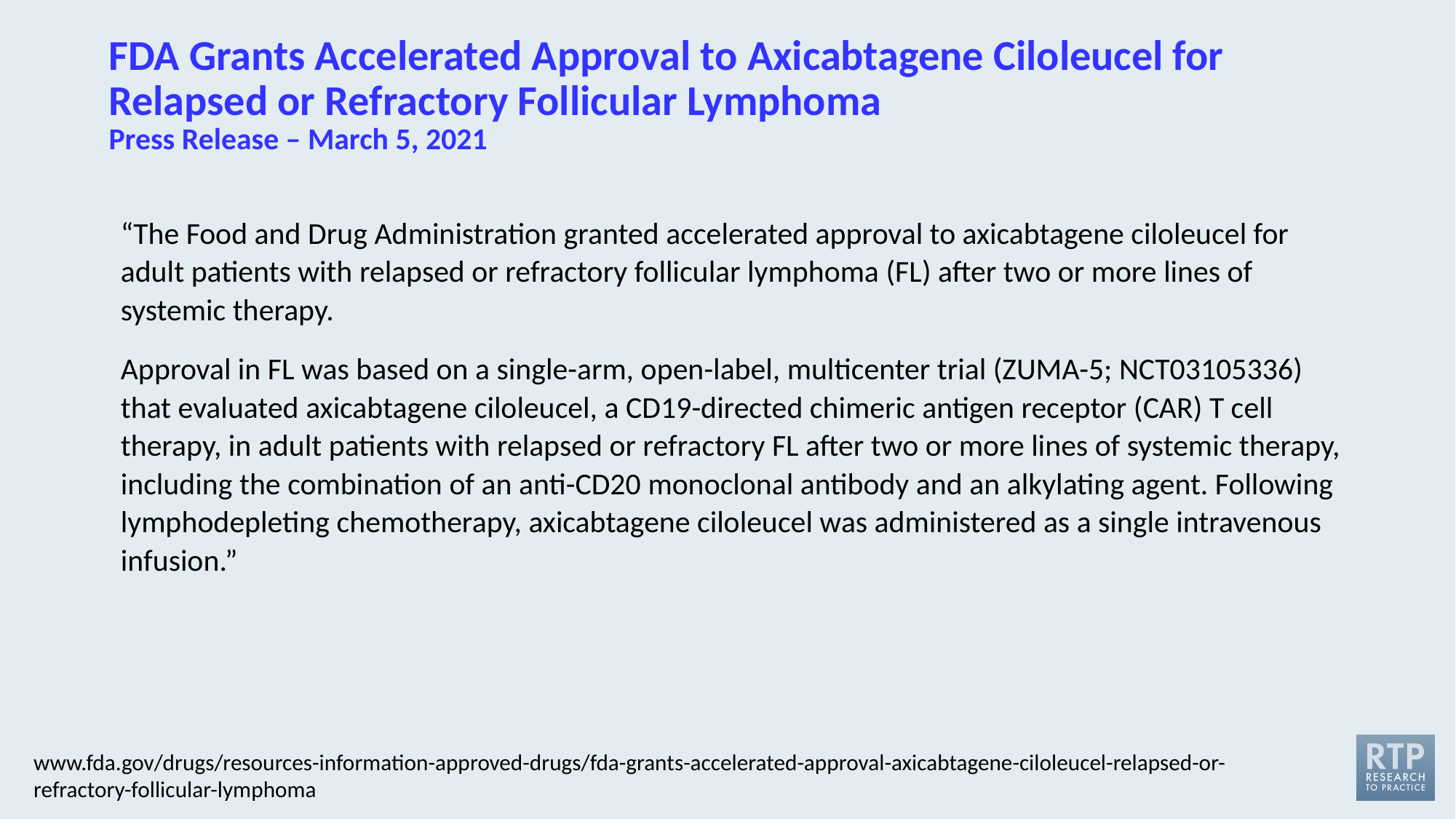

# FDA Grants Accelerated Approval to Axicabtagene Ciloleucel for Relapsed or Refractory Follicular Lymphoma Press Release – March 5, 2021
“The Food and Drug Administration granted accelerated approval to axicabtagene ciloleucel for adult patients with relapsed or refractory follicular lymphoma (FL) after two or more lines of systemic therapy.
Approval in FL was based on a single-arm, open-label, multicenter trial (ZUMA-5; NCT03105336) that evaluated axicabtagene ciloleucel, a CD19-directed chimeric antigen receptor (CAR) T cell therapy, in adult patients with relapsed or refractory FL after two or more lines of systemic therapy, including the combination of an anti-CD20 monoclonal antibody and an alkylating agent. Following lymphodepleting chemotherapy, axicabtagene ciloleucel was administered as a single intravenous infusion.”
www.fda.gov/drugs/resources-information-approved-drugs/fda-grants-accelerated-approval-axicabtagene-ciloleucel-relapsed-or-refractory-follicular-lymphoma